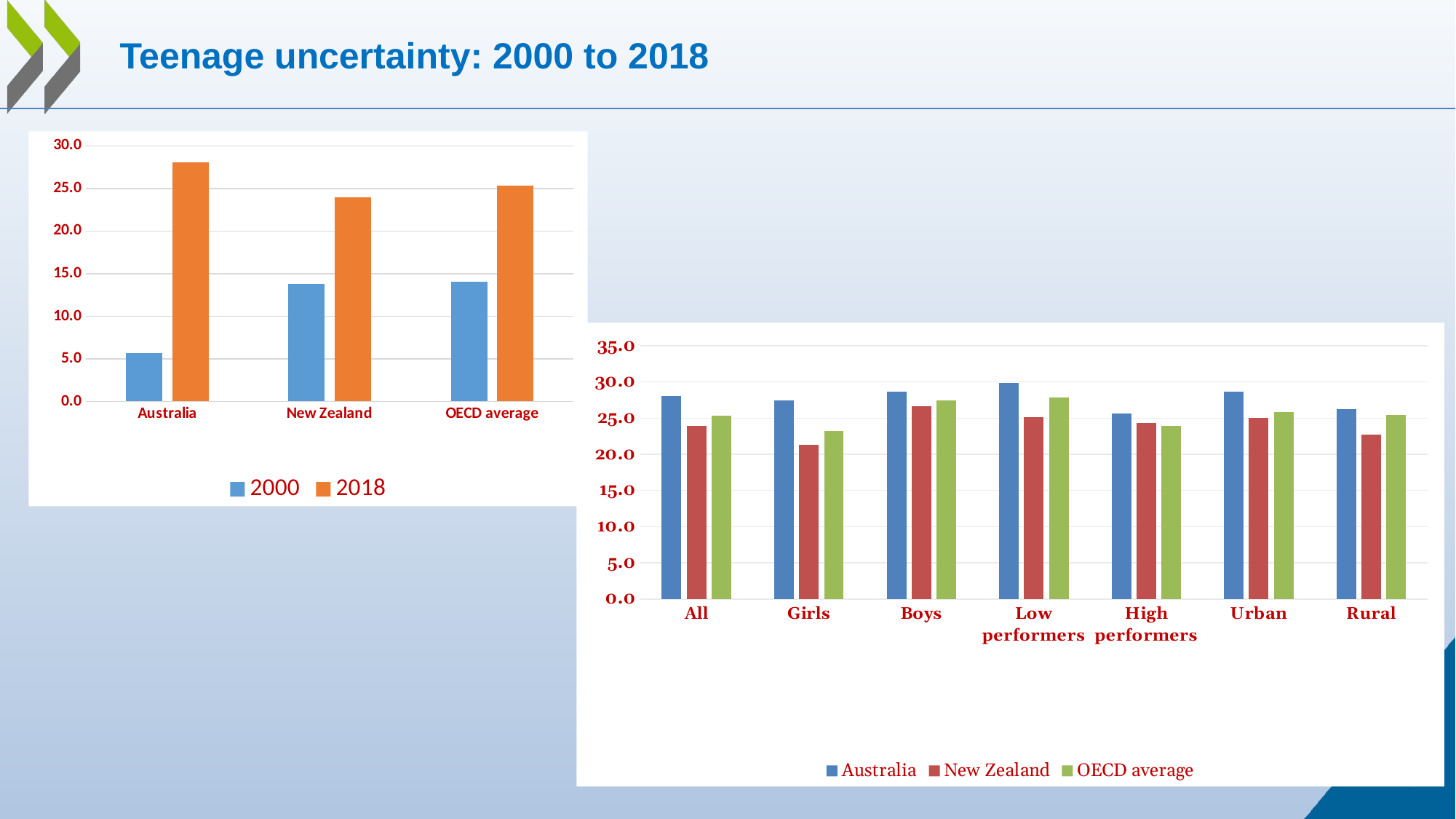

# Teenage uncertainty: 2000 to 2018

### Chart

| Category | 2000 | 2018 |
|---|---|---|
| Australia | 5.70002002574322 | 28.0948040123676 |
| New Zealand | 13.8051734809393 | 23.9608545167726 |
| OECD average | 14.021159779680955 | 25.368427479005426 |

### Chart

| Category | Australia | New Zealand | OECD average |
|---|---|---|---|
| All | 28.0948040123676 | 23.9608545167726 | 25.368427479005426 |
| Girls | 27.4942717485407 | 21.2720537882107 | 23.258881401531962 |
| Boys | 28.6758099592793 | 26.6076456371971 | 27.48086540933114 |
| Low performers | 29.8253494783254 | 25.0841895975681 | 27.81201671026561 |
| High performers | 25.6458871459937 | 24.3806902890002 | 23.922716714243325 |
| Urban | 28.631986343852 | 25.0603434708204 | 25.826755906369492 |
| Rural | 26.2520151326473 | 22.7688519711186 | 25.42307735280359 |
9